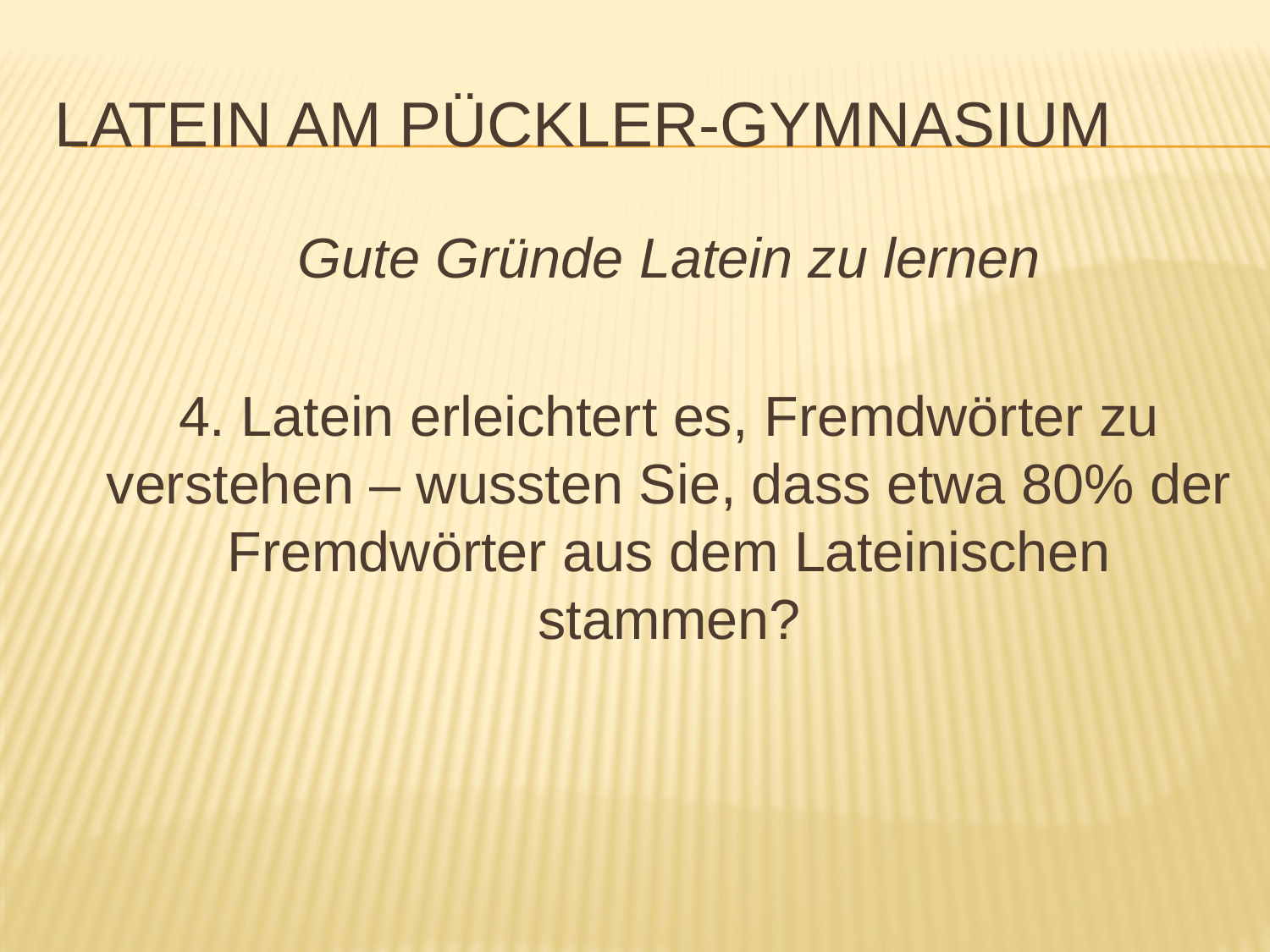

# Latein Am Pückler-Gymnasium
	Gute Gründe Latein zu lernen

	4. Latein erleichtert es, Fremdwörter zu verstehen – wussten Sie, dass etwa 80% der Fremdwörter aus dem Lateinischen stammen?